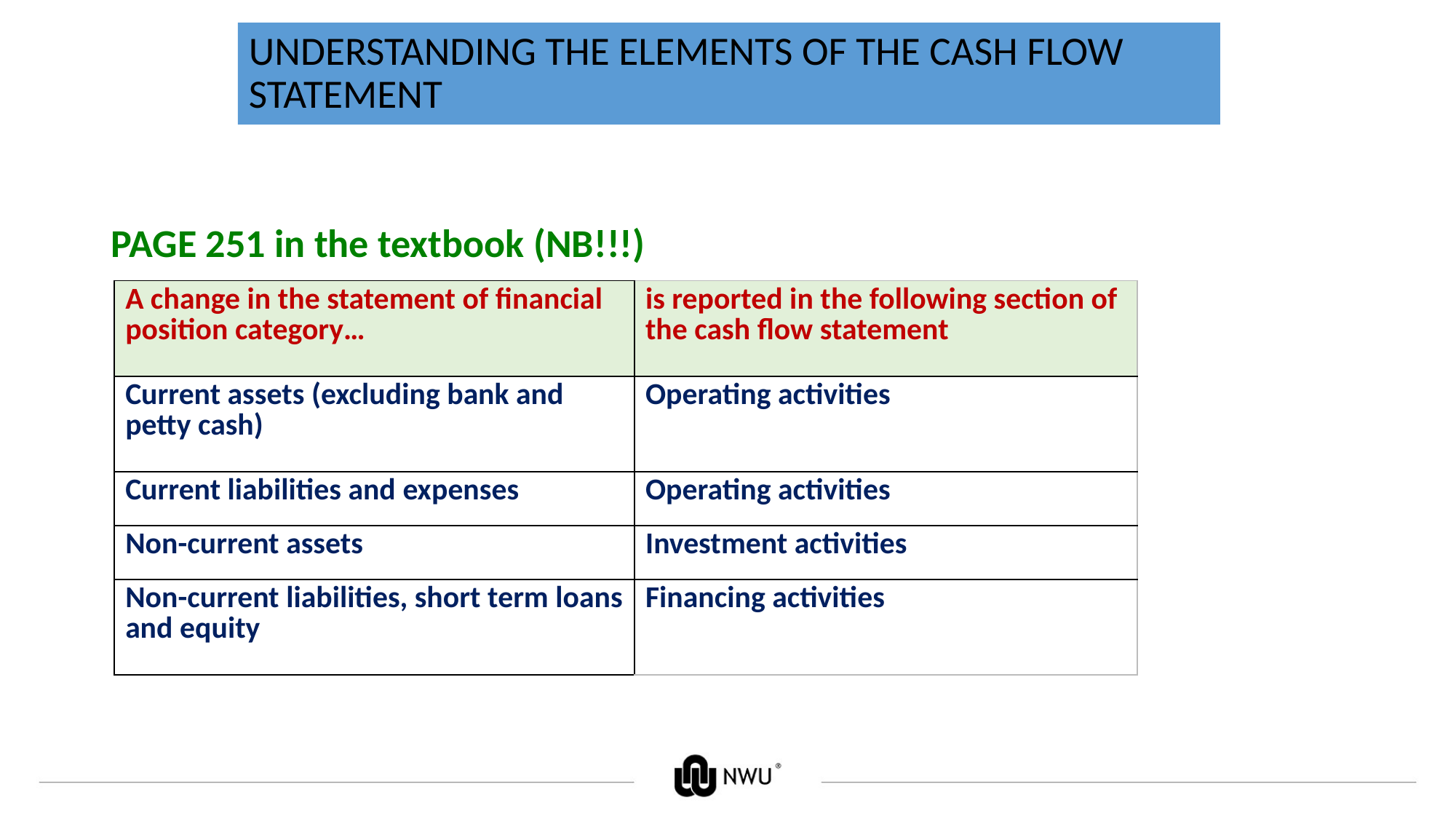

# UNDERSTANDING THE ELEMENTS OF THE CASH FLOW STATEMENT
PAGE 251 in the textbook (NB!!!)

| A change in the statement of financial position category… | is reported in the following section of the cash flow statement |
| --- | --- |
| Current assets (excluding bank and petty cash) | Operating activities |
| Current liabilities and expenses | Operating activities |
| Non-current assets | Investment activities |
| Non-current liabilities, short term loans and equity | Financing activities |